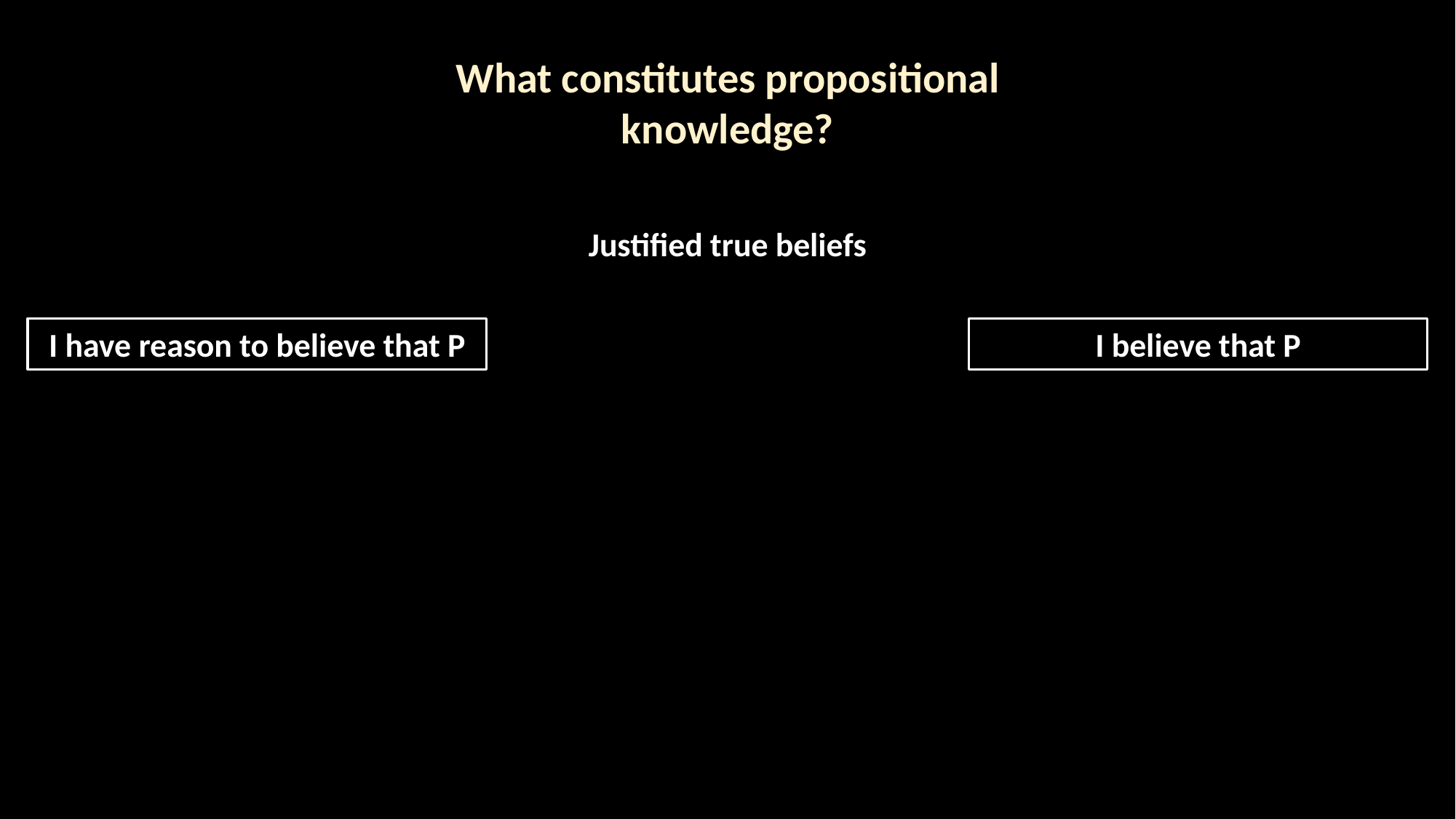

What constitutes propositional
knowledge?

Justified true beliefs
I have reason to believe that P
I believe that P